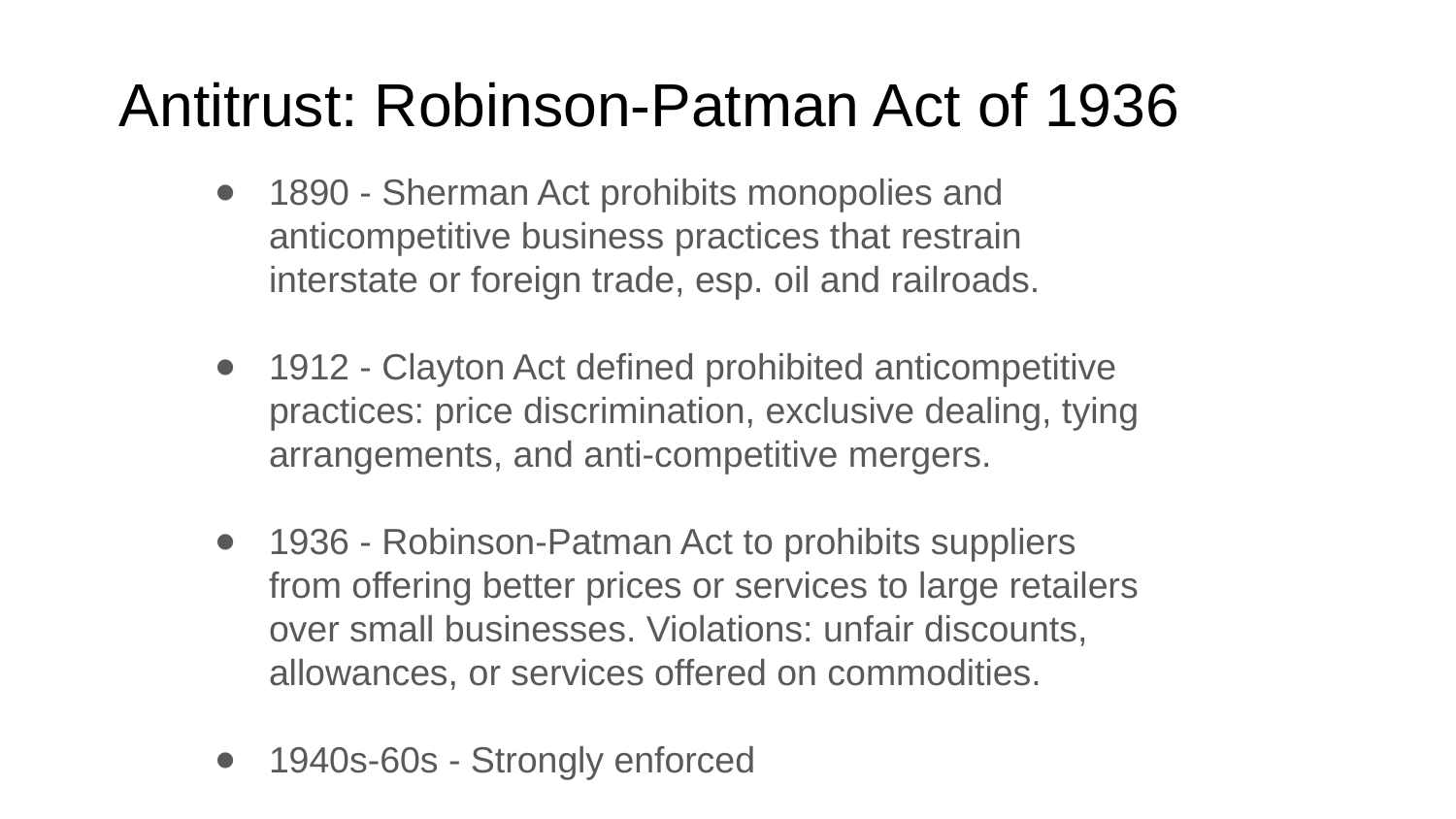

Antitrust: Robinson-Patman Act of 1936
1890 - Sherman Act prohibits monopolies and anticompetitive business practices that restrain interstate or foreign trade, esp. oil and railroads.

1912 - Clayton Act defined prohibited anticompetitive practices: price discrimination, exclusive dealing, tying arrangements, and anti-competitive mergers.

1936 - Robinson-Patman Act to prohibits suppliers from offering better prices or services to large retailers over small businesses. Violations: unfair discounts, allowances, or services offered on commodities.

1940s-60s - Strongly enforced